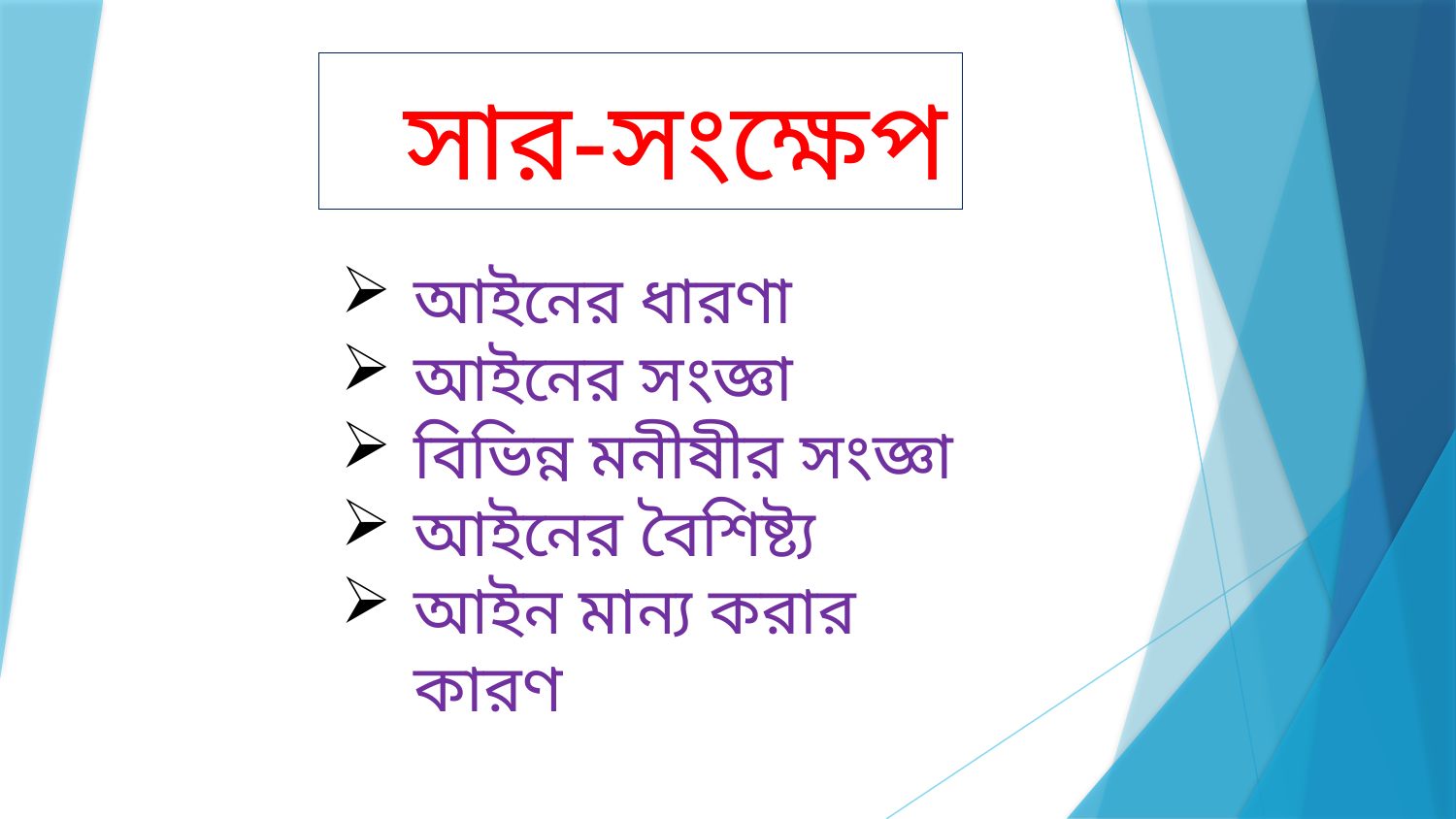

# সার-সংক্ষেপ
আইনের ধারণা
আইনের সংজ্ঞা
বিভিন্ন মনীষীর সংজ্ঞা
আইনের বৈশিষ্ট্য
আইন মান্য করার কারণ